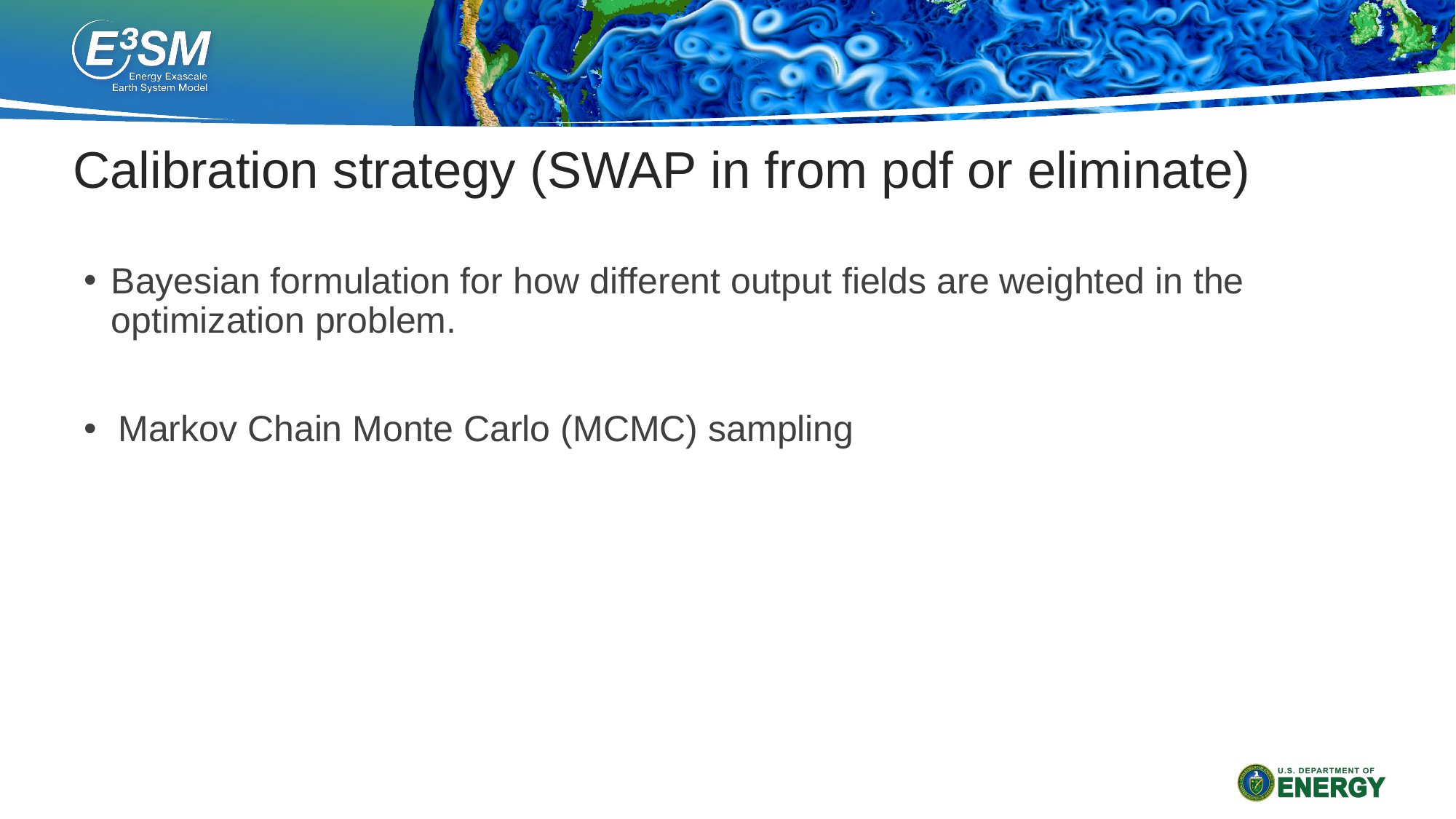

# Calibration strategy (SWAP in from pdf or eliminate)
Bayesian formulation for how different output fields are weighted in the optimization problem.

Markov Chain Monte Carlo (MCMC) sampling